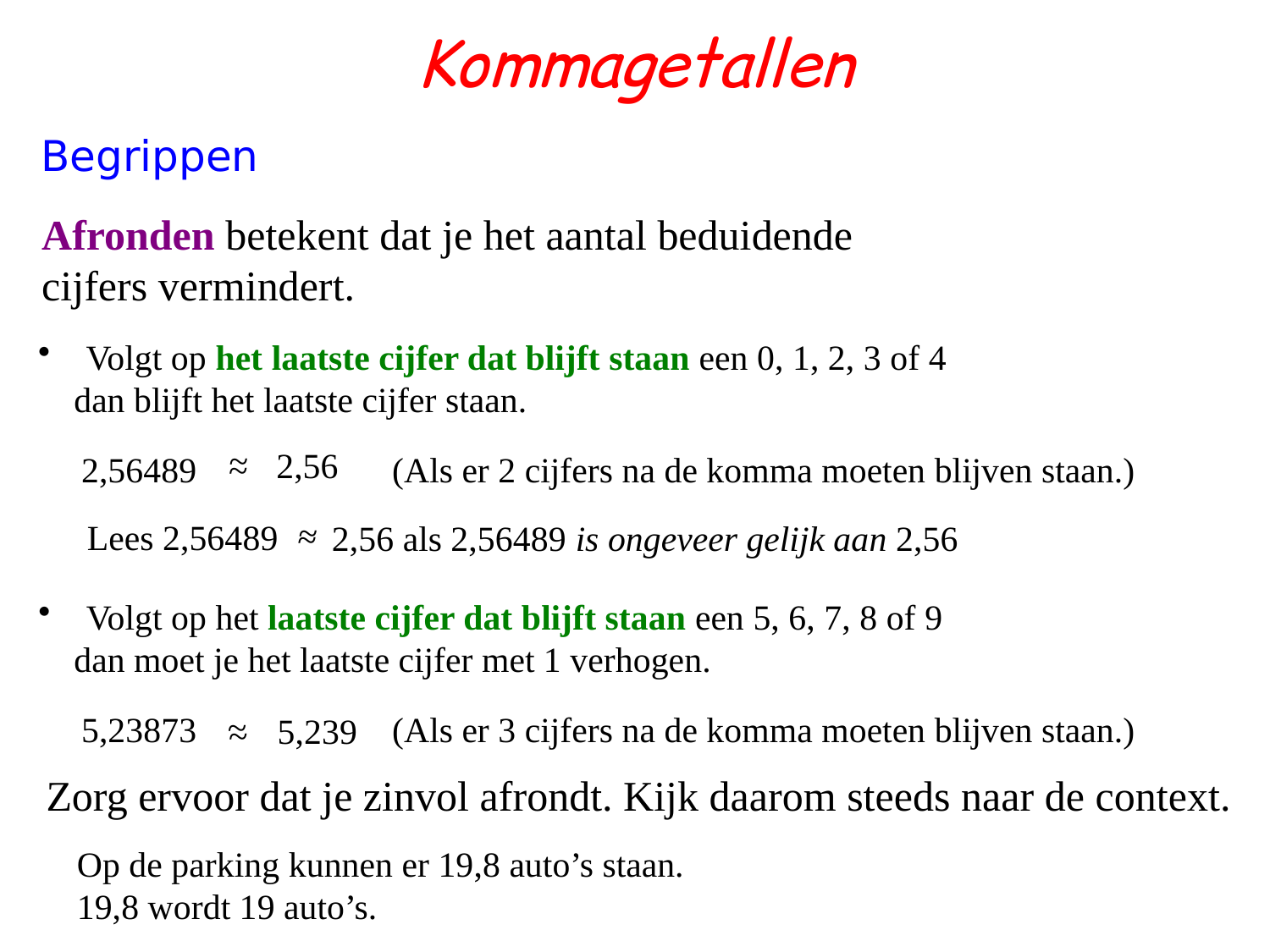

# Kommagetallen
Begrippen
Afronden betekent dat je het aantal beduidende
cijfers vermindert.
  Volgt op het laatste cijfer dat blijft staan een 0, 1, 2, 3 of 4
    dan blijft het laatste cijfer staan.
~
~
 2,56
2,56489                      (Als er 2 cijfers na de komma moeten blijven staan.)
~
~
Lees 2,56489
2,56 als 2,56489 is ongeveer gelijk aan 2,56
  Volgt op het laatste cijfer dat blijft staan een 5, 6, 7, 8 of 9
    dan moet je het laatste cijfer met 1 verhogen.
~
~
5,239
5,23873                      (Als er 3 cijfers na de komma moeten blijven staan.)
Zorg ervoor dat je zinvol afrondt. Kijk daarom steeds naar de context.
Op de parking kunnen er 19,8 auto’s staan.
19,8 wordt 19 auto’s.